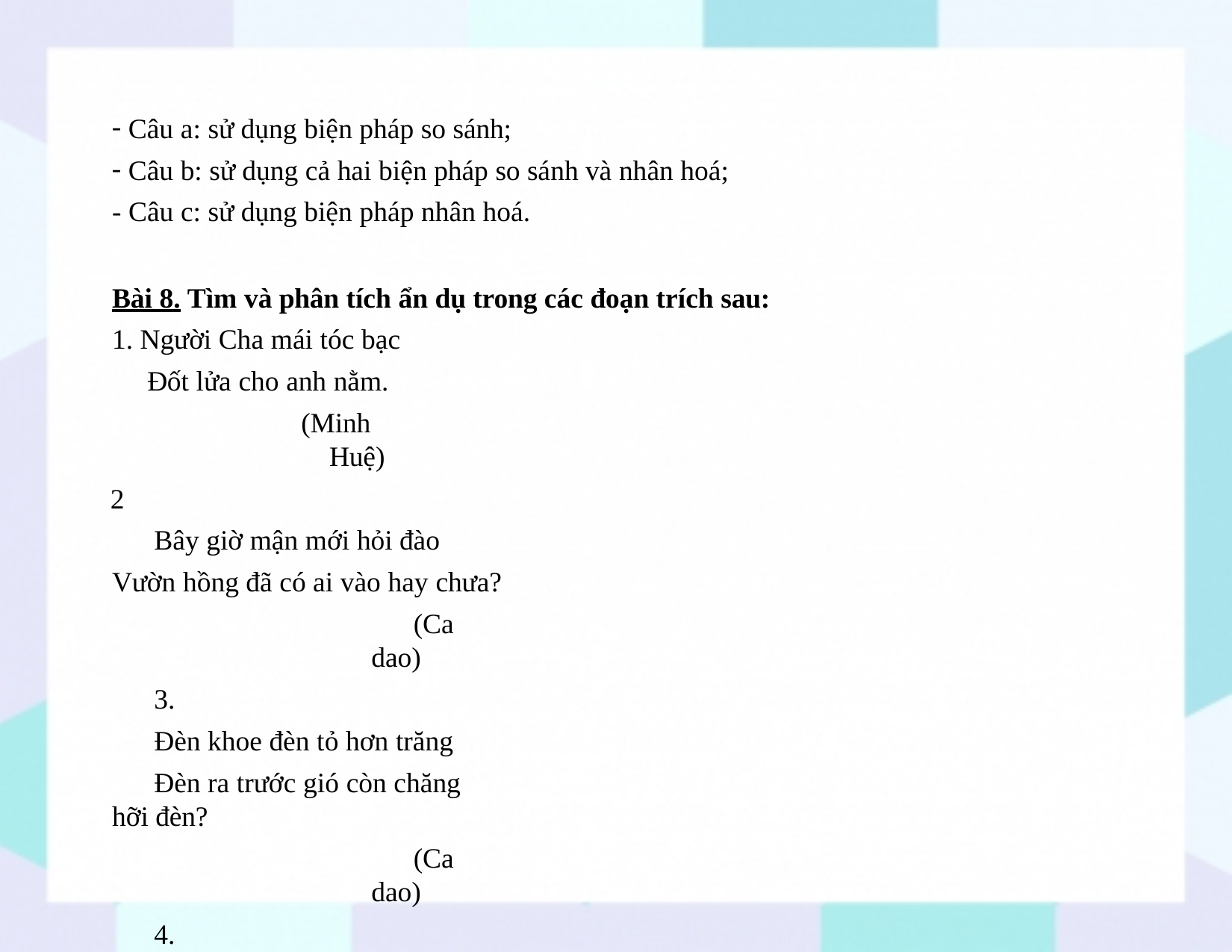

Câu a: sử dụng biện pháp so sánh;
Câu b: sử dụng cả hai biện pháp so sánh và nhân hoá;
- Câu c: sử dụng biện pháp nhân hoá.

Bài 8. Tìm và phân tích ẩn dụ trong các đoạn trích sau:
1. Người Cha mái tóc bạc  Đốt lửa cho anh nằm.
(Minh Huệ)
2
Bây giờ mận mới hỏi đào  Vườn hồng đã có ai vào hay chưa?
(Ca dao)
3.
Đèn khoe đèn tỏ hơn trăng
Đèn ra trước gió còn chăng hỡi đèn?
(Ca dao)
4.